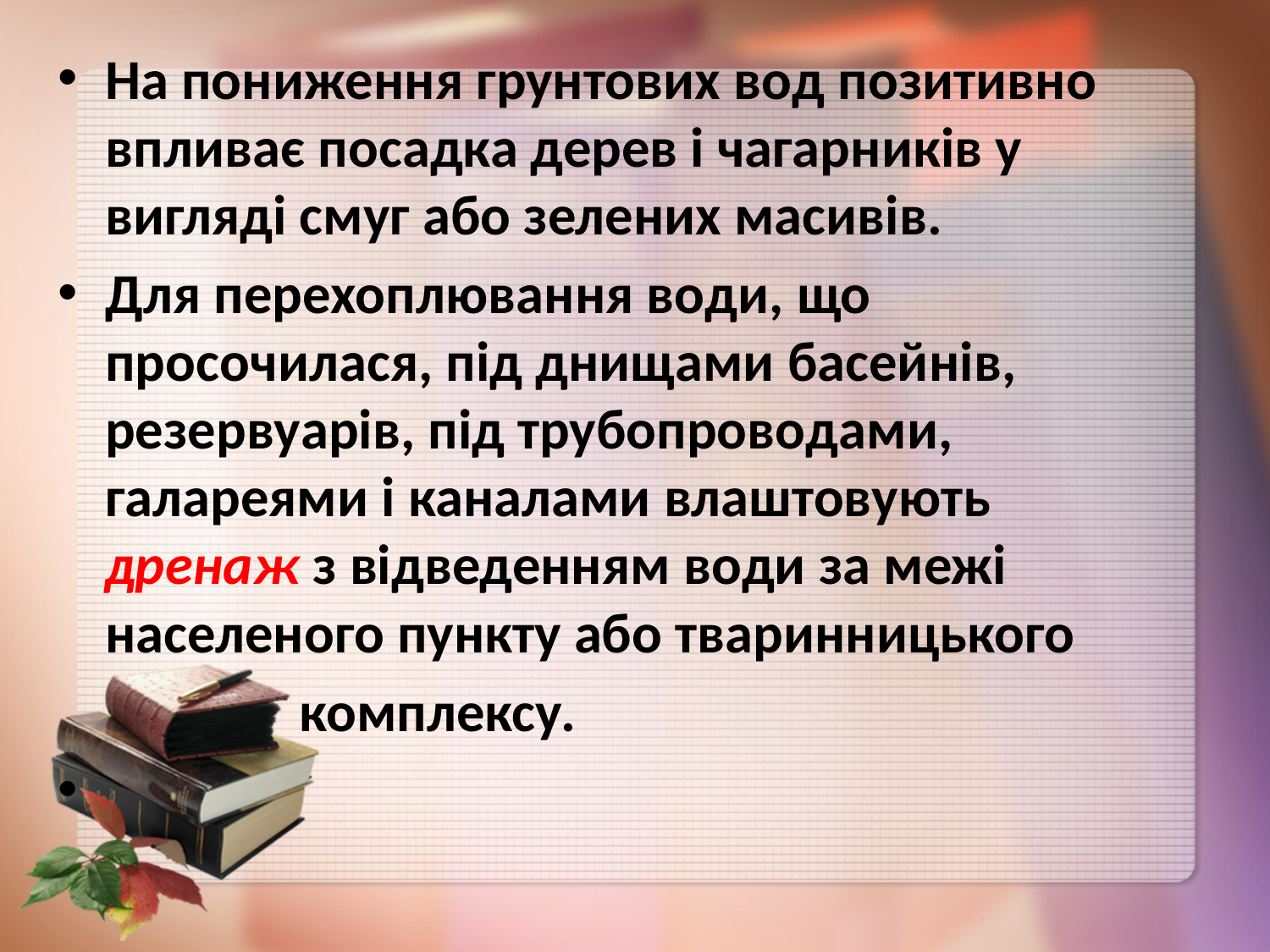

На пониження грунтових вод позитивно впливає посадка дерев і чагарників у вигляді смуг або зелених масивів.
Для перехоплювання води, що просочилася, під днищами басейнів, резервуарів, під трубопроводами, галареями і каналами влаштовують дренаж з відведенням води за межі населеного пункту або тваринницького
                   комплексу.